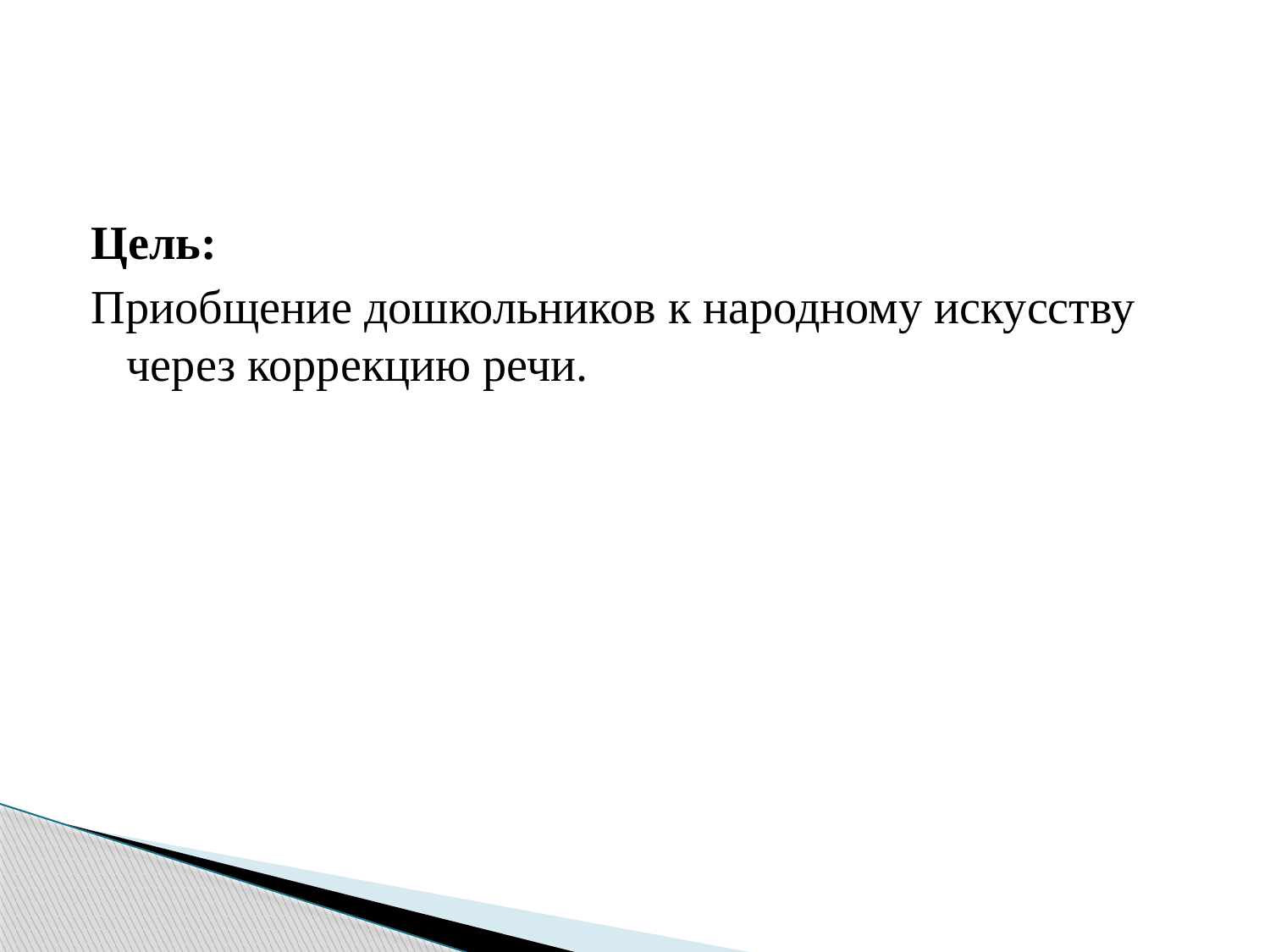

#
Цель:
Приобщение дошкольников к народному искусству через коррекцию речи.